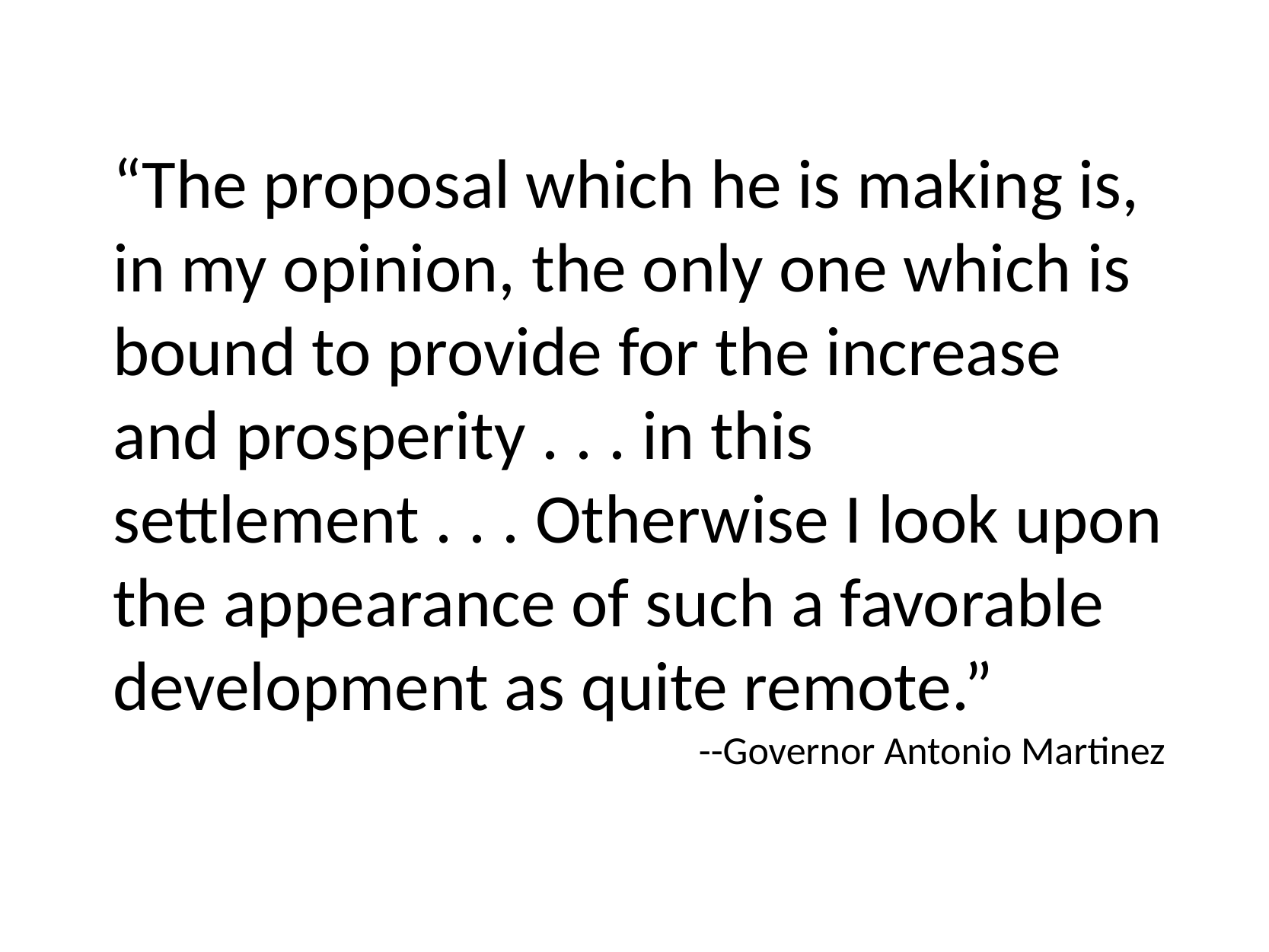

“The proposal which he is making is, in my opinion, the only one which is bound to provide for the increase and prosperity . . . in this settlement . . . Otherwise I look upon the appearance of such a favorable development as quite remote.”
--Governor Antonio Martinez